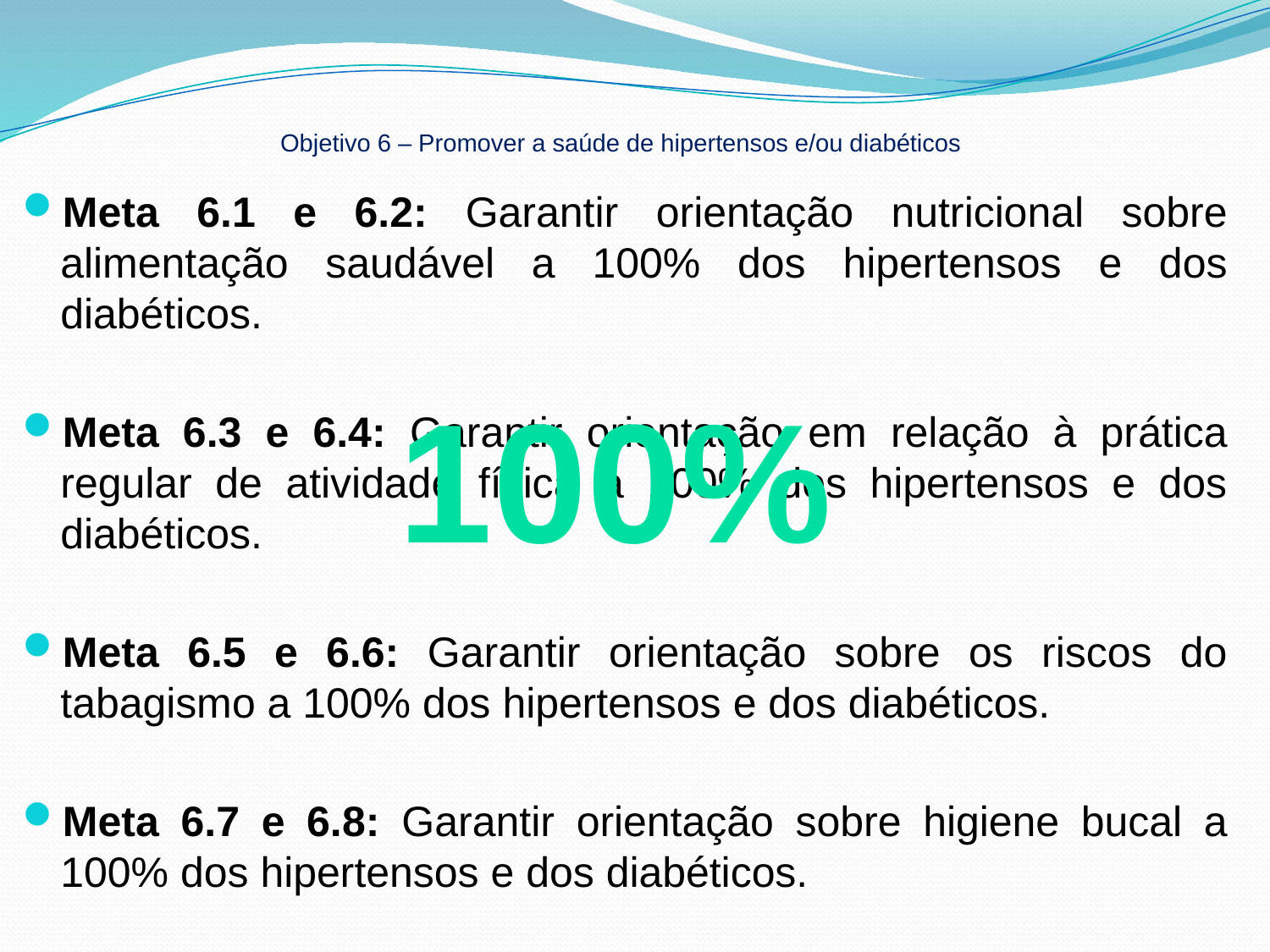

# Objetivo 6 – Promover a saúde de hipertensos e/ou diabéticos
Meta 6.1 e 6.2: Garantir orientação nutricional sobre alimentação saudável a 100% dos hipertensos e dos diabéticos.

Meta 6.3 e 6.4: Garantir orientação em relação à prática regular de atividade física a 100% dos hipertensos e dos diabéticos.

Meta 6.5 e 6.6: Garantir orientação sobre os riscos do tabagismo a 100% dos hipertensos e dos diabéticos.

Meta 6.7 e 6.8: Garantir orientação sobre higiene bucal a 100% dos hipertensos e dos diabéticos.

100%